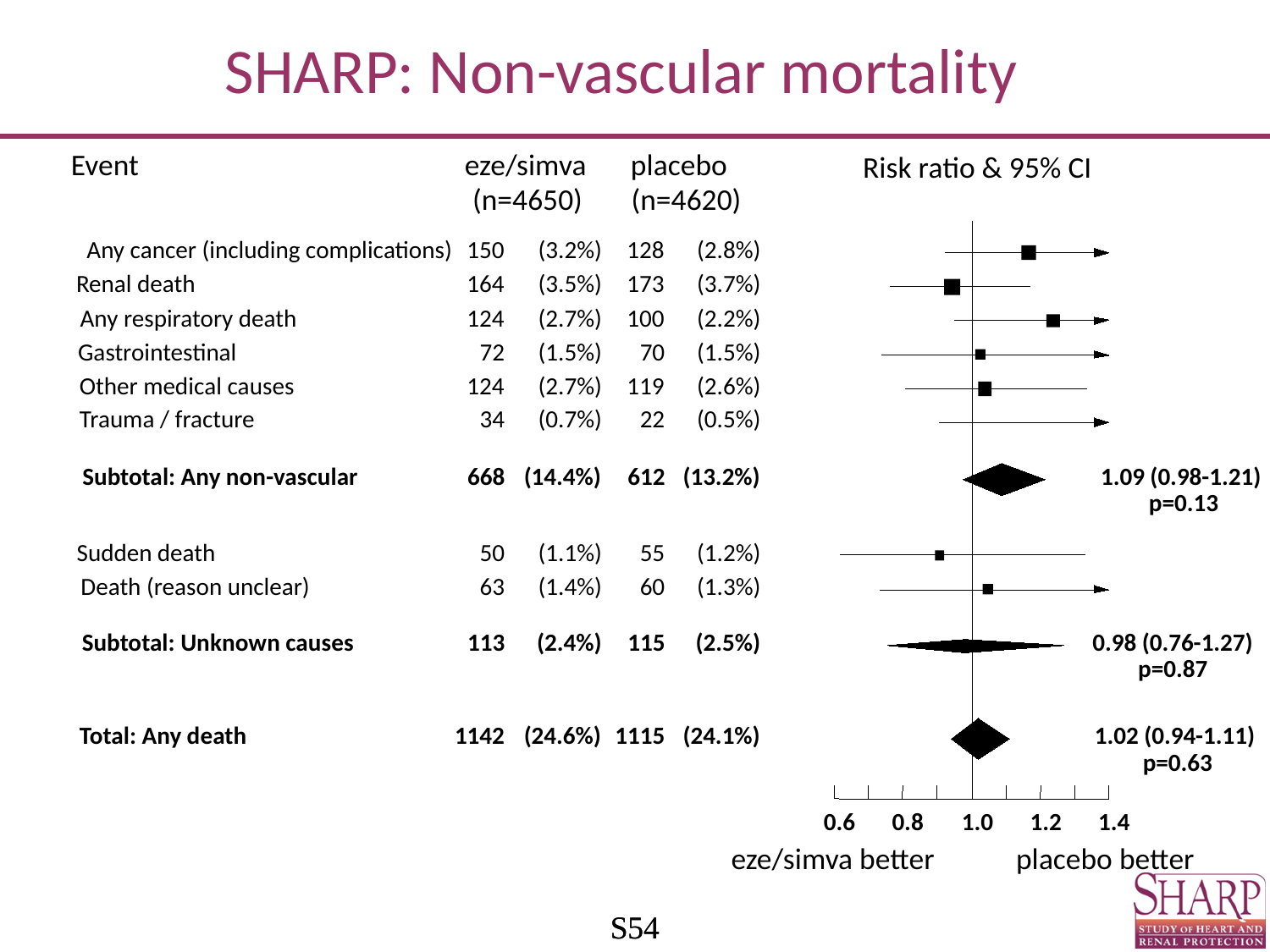

SHARP: Non-vascular mortality

Event
eze/simva
placebo

Risk ratio & 95% CI
(n=4650)
(n=4620)

Any cancer (including complications)
150
(3.2%)
128
(2.8%)

Renal death
164
(3.5%)
173
(3.7%)

Any respiratory death
124
(2.7%)
100
(2.2%)

Gastrointestinal
72
(1.5%)
70
(1.5%)

Other medical causes
124
(2.7%)
119
(2.6%)

Trauma / fracture
34
(0.7%)
22
(0.5%)

Subtotal: Any non-vascular
668
(14.4%)
612
(13.2%)
1.09 (0.98-1.21)

p=0.13
Sudden death
50
(1.1%)
55
(1.2%)

Death (reason unclear)
63
(1.4%)
60
(1.3%)

Subtotal: Unknown causes
113
(2.4%)
115
(2.5%)
0.98 (0.76-1.27)

p=0.87

Total: Any death
1142
(24.6%)
1115
(24.1%)
1.02 (0.94-1.11)
p=0.63

0.6
0.8
1.0
1.2
1.4
eze/simva better
placebo better